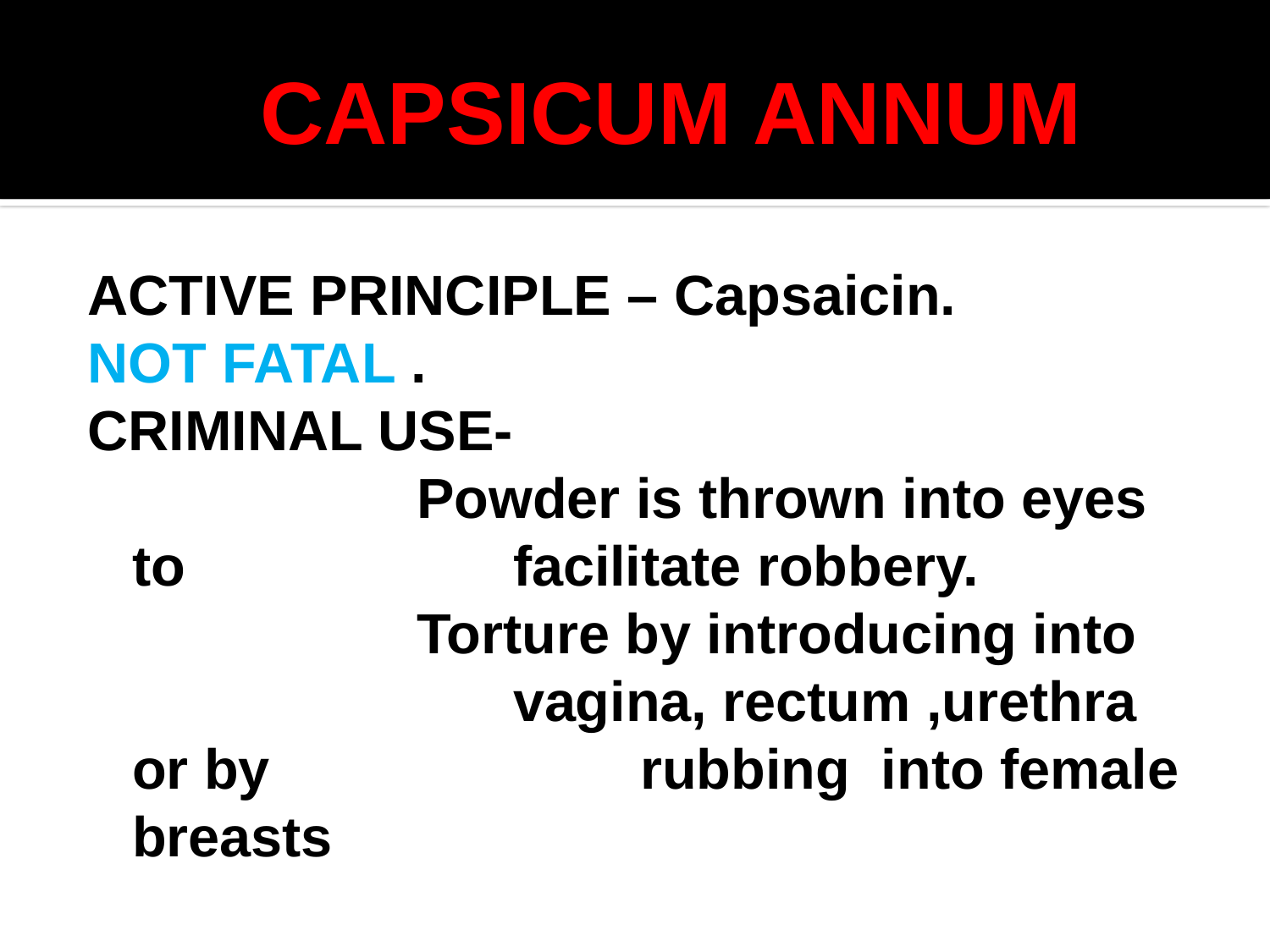

# CAPSICUM ANNUM
ACTIVE PRINCIPLE – Capsaicin.
NOT FATAL .
CRIMINAL USE-
                     Powder is thrown into eyes  to      		facilitate robbery.
                     Torture by introducing into    			vagina, rectum ,urethra or by 			rubbing  into female breasts